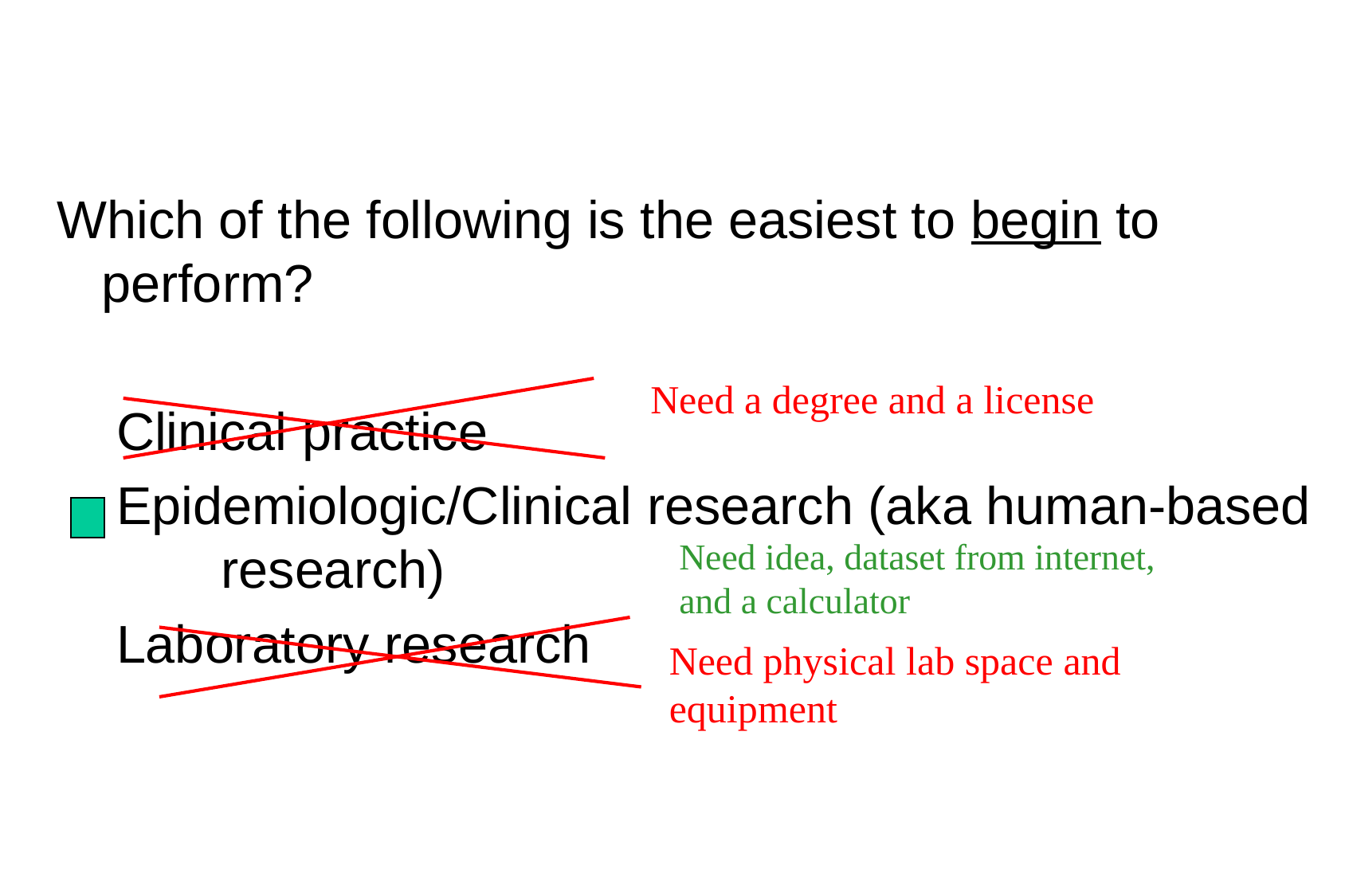

Which of the following is the easiest to begin to perform?

	 Clinical practice
	 Epidemiologic/Clinical research (aka human-based      	research)
	 Laboratory research

Need a degree and a license

Need idea, dataset from internet, and a calculator

Need physical lab space and equipment